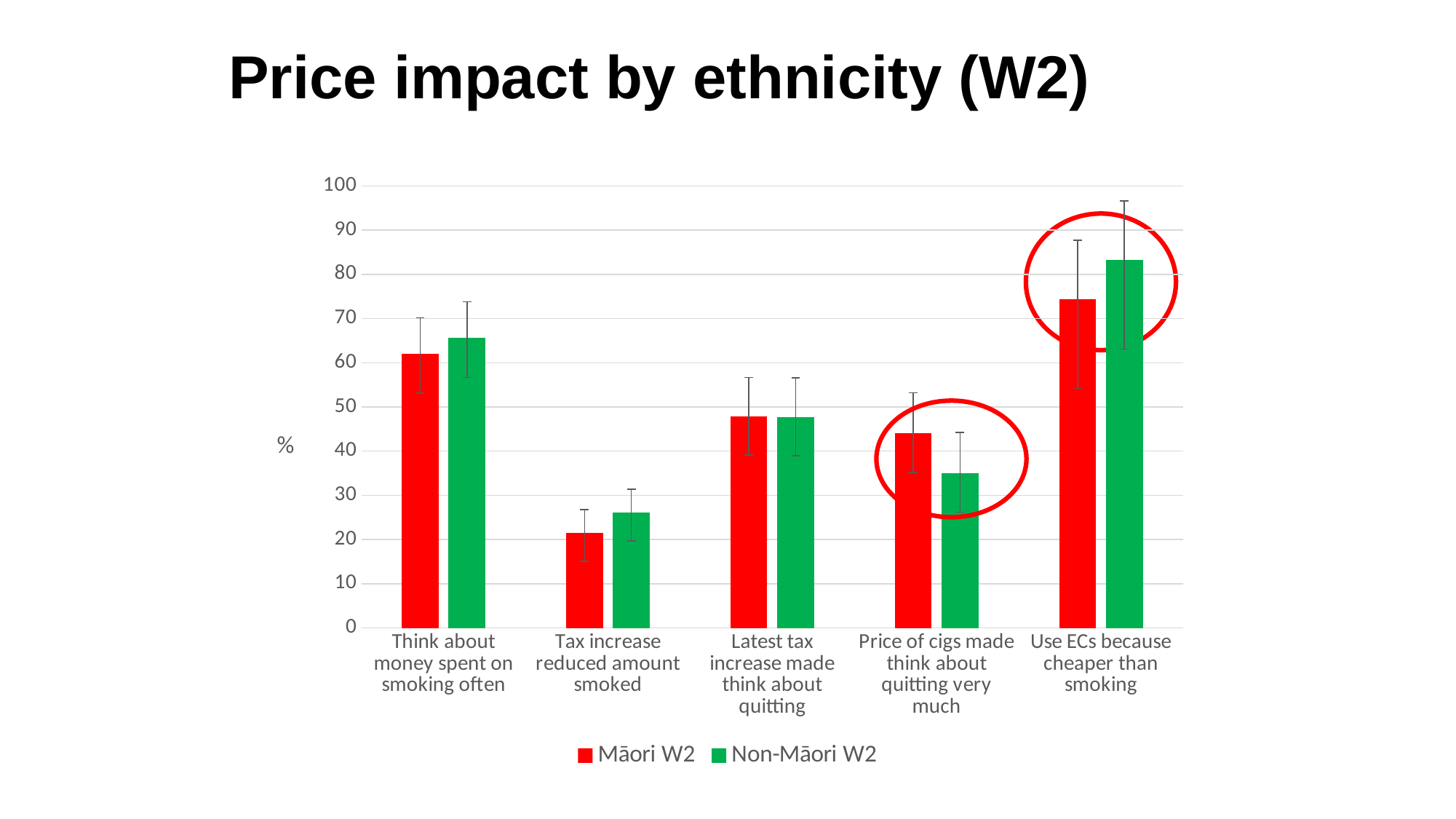

# Price impact by ethnicity (W2)

### Chart

| Category | Māori W2 | Non-Māori W2 |
|---|---|---|
| Think about money spent on smoking often | 62.0 | 65.6 |
| Tax increase reduced amount smoked | 21.5 | 26.1 |
| Latest tax increase made think about quitting | 47.8 | 47.7 |
| Price of cigs made think about quitting very much | 44.0 | 35.0 |
| Use ECs because cheaper than smoking | 74.4 | 83.3 |